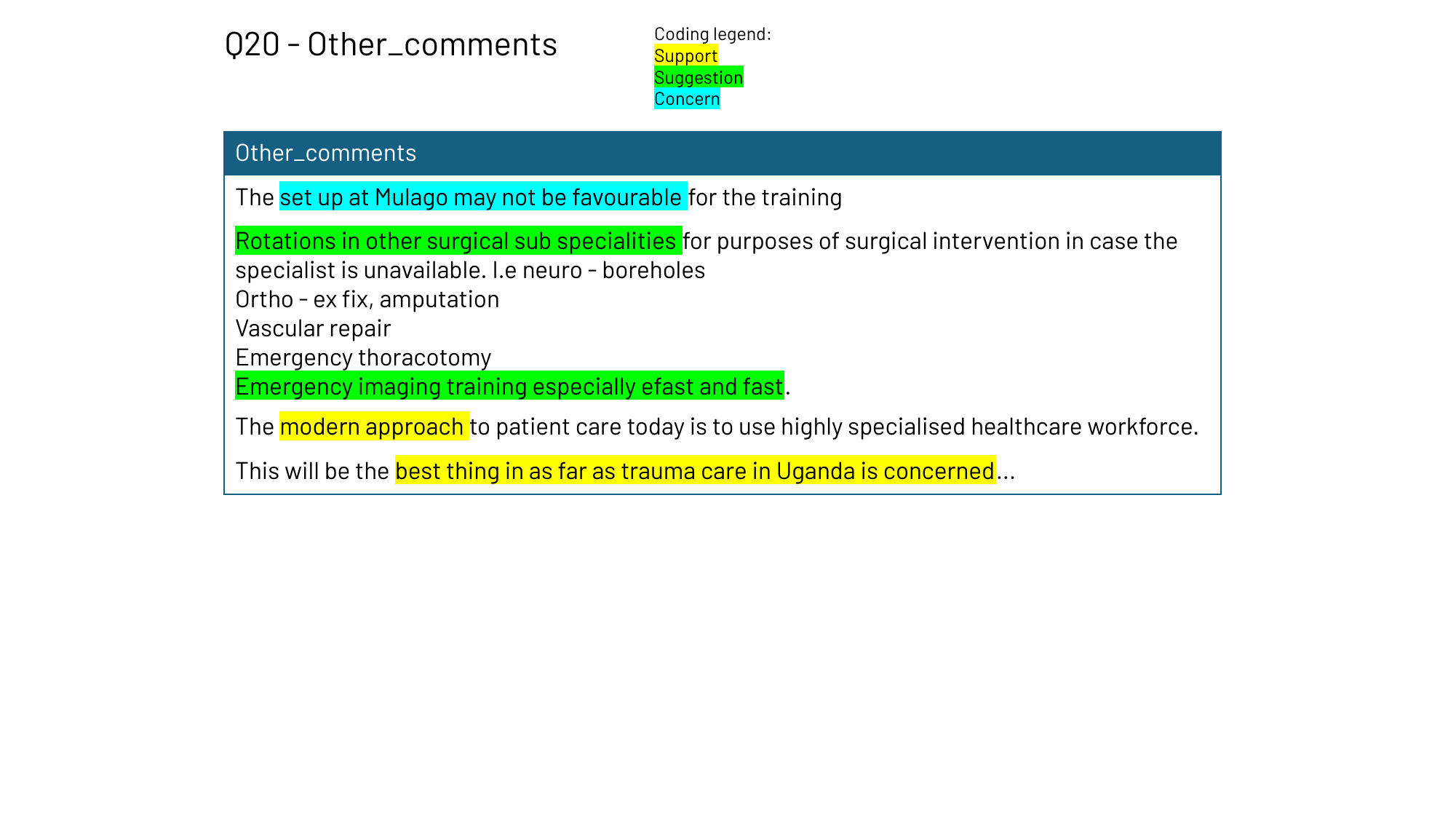

Q20 - Other_comments
Coding legend:
Support
Suggestion
Concern
| Other\_comments |
| --- |
| The set up at Mulago may not be favourable for the training |
| Rotations in other surgical sub specialities for purposes of surgical intervention in case the specialist is unavailable. I.e neuro - boreholes Ortho - ex fix, amputation Vascular repair Emergency thoracotomy Emergency imaging training especially efast and fast. |
| The modern approach to patient care today is to use highly specialised healthcare workforce. |
| This will be the best thing in as far as trauma care in Uganda is concerned... |